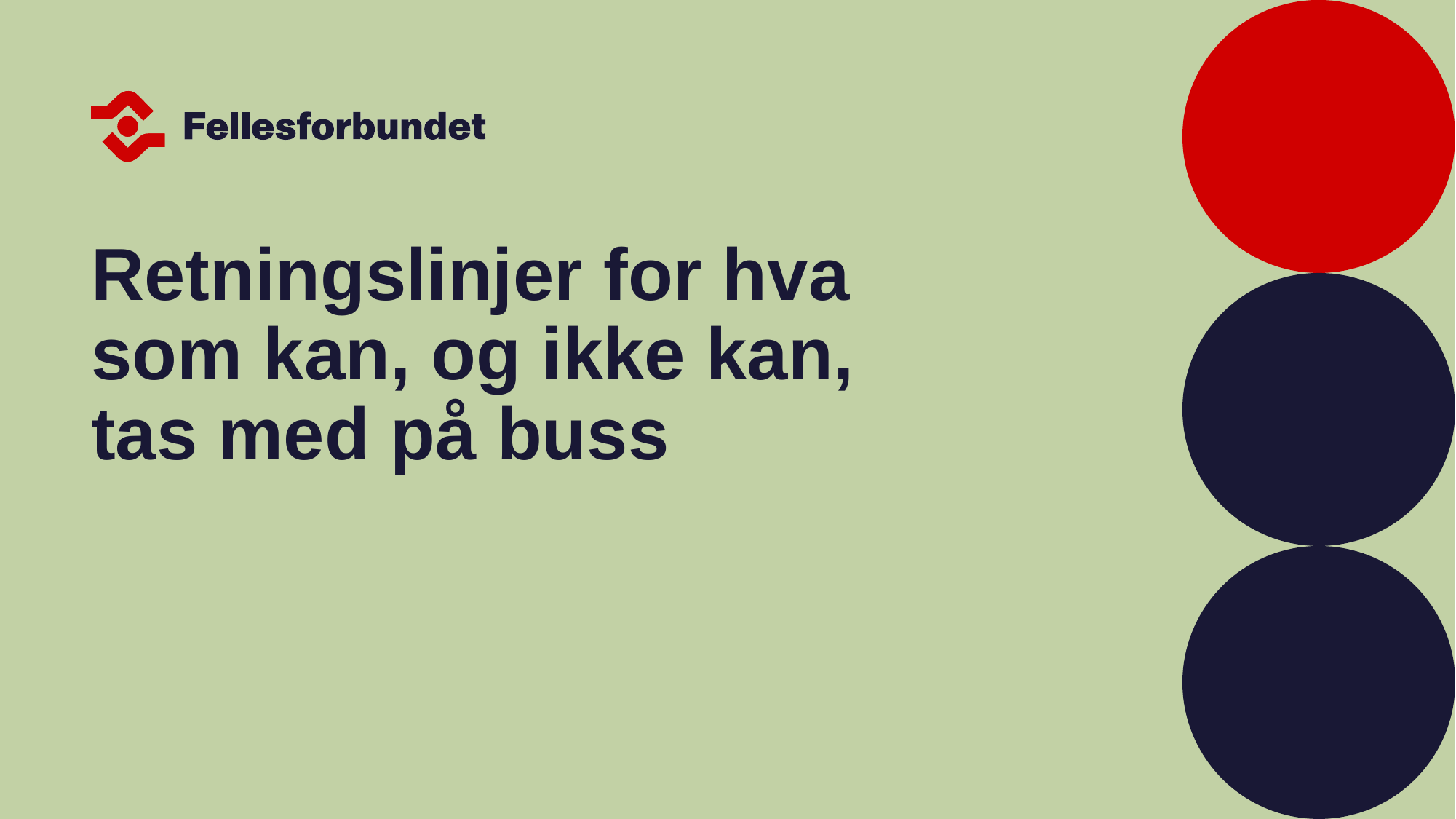

# Retningslinjer for hva som kan, og ikke kan, tas med på buss